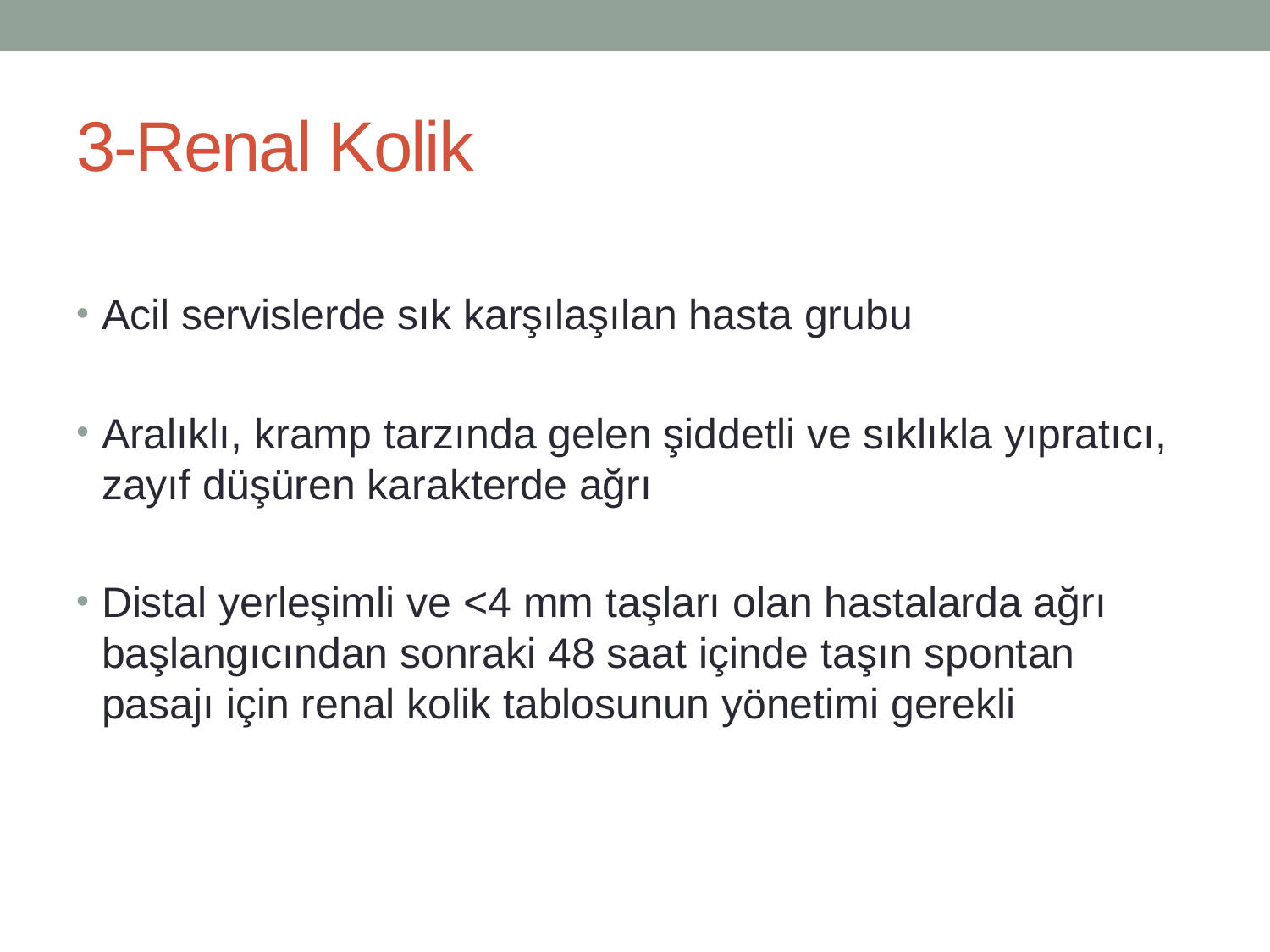

# 3-Renal Kolik

Acil servislerde sık karşılaşılan hasta grubu

Aralıklı, kramp tarzında gelen şiddetli ve sıklıkla yıpratıcı, zayıf düşüren karakterde ağrı

Distal yerleşimli ve <4 mm taşları olan hastalarda ağrı başlangıcından sonraki 48 saat içinde taşın spontan pasajı için renal kolik tablosunun yönetimi gerekli